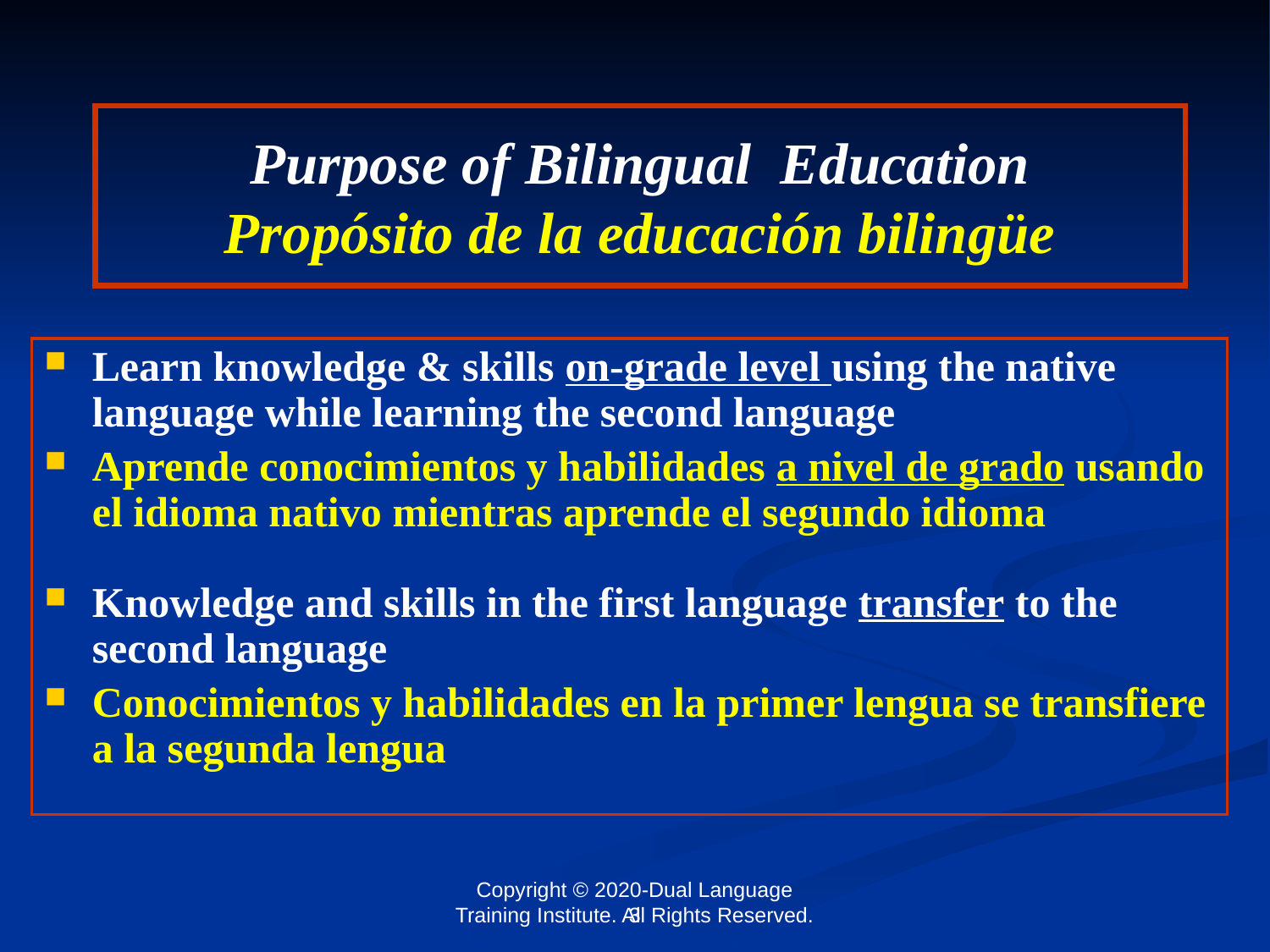

# Purpose of Bilingual  Education Propósito de la educación bilingüe
Learn knowledge & skills on-grade level using the native language while learning the second language
Aprende conocimientos y habilidades a nivel de grado usando el idioma nativo mientras aprende el segundo idioma

Knowledge and skills in the first language transfer to the second language
Conocimientos y habilidades en la primer lengua se transfiere a la segunda lengua

3
Copyright © 2020-Dual Language Training Institute. All Rights Reserved.